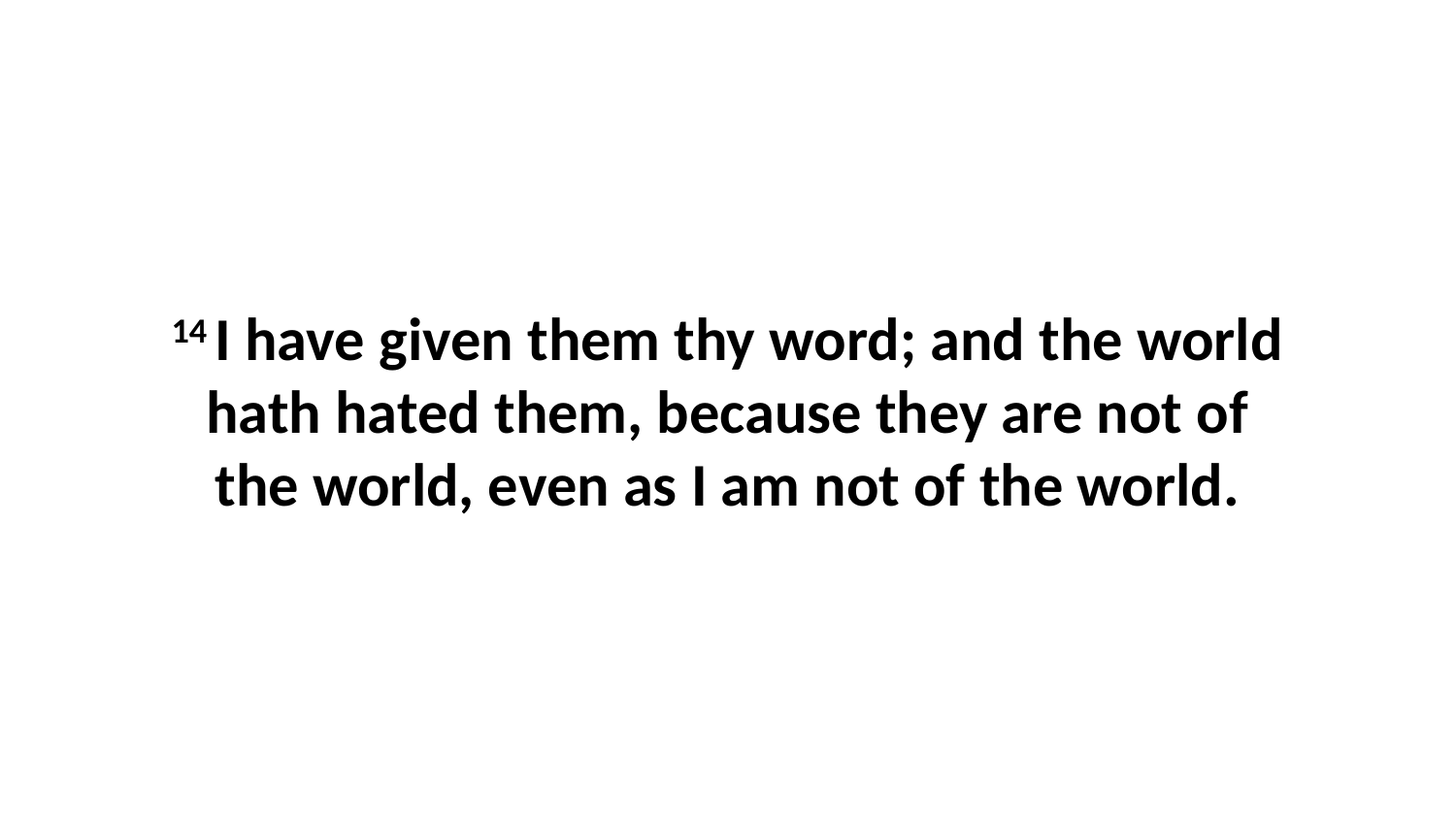

14 I have given them thy word; and the world hath hated them, because they are not of the world, even as I am not of the world.